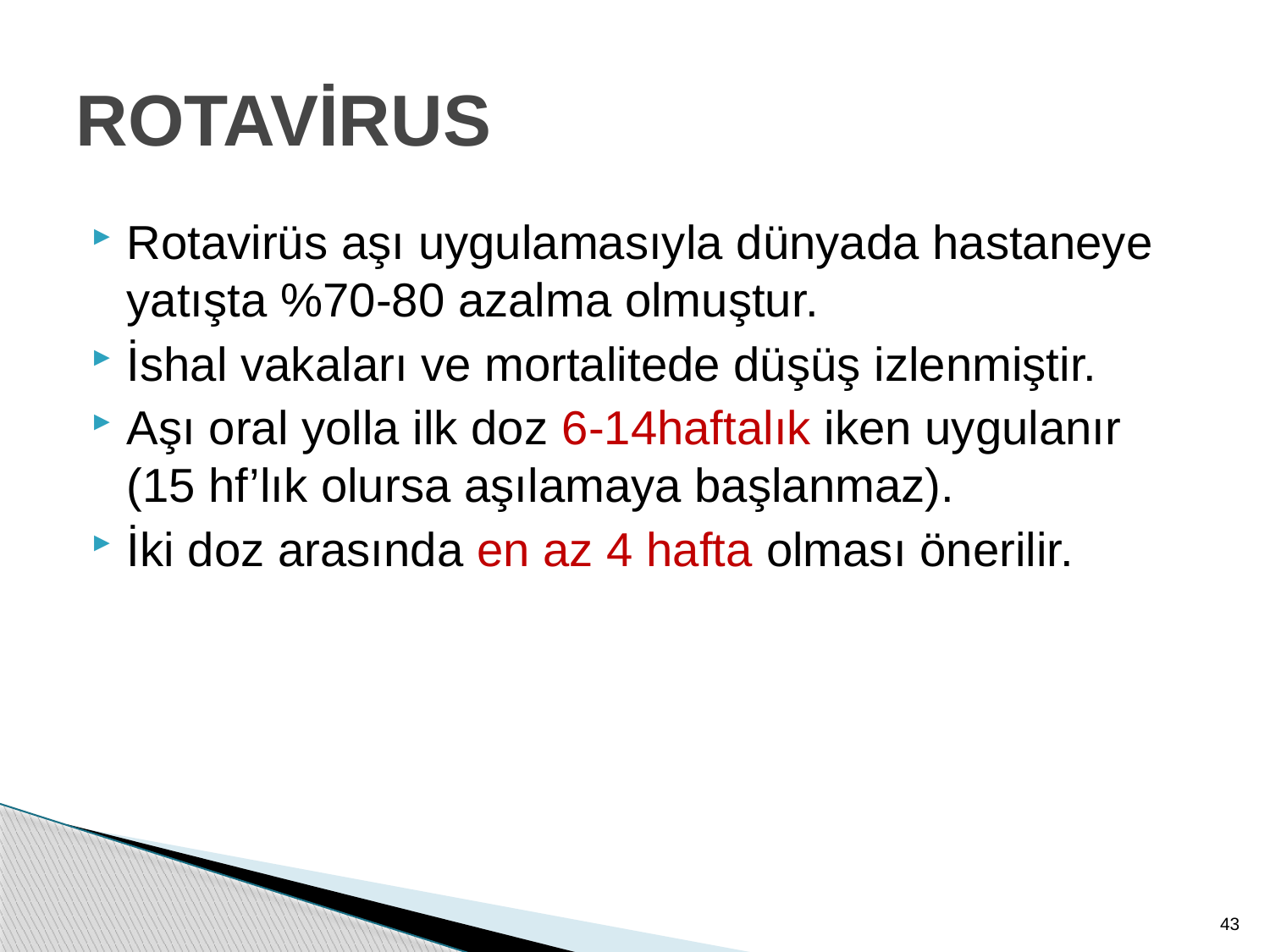

# ROTAVİRUS
Rotavirüs aşı uygulamasıyla dünyada hastaneye yatışta %70-80 azalma olmuştur.
İshal vakaları ve mortalitede düşüş izlenmiştir.
Aşı oral yolla ilk doz 6-14haftalık iken uygulanır (15 hf’lık olursa aşılamaya başlanmaz).
İki doz arasında en az 4 hafta olması önerilir.

43